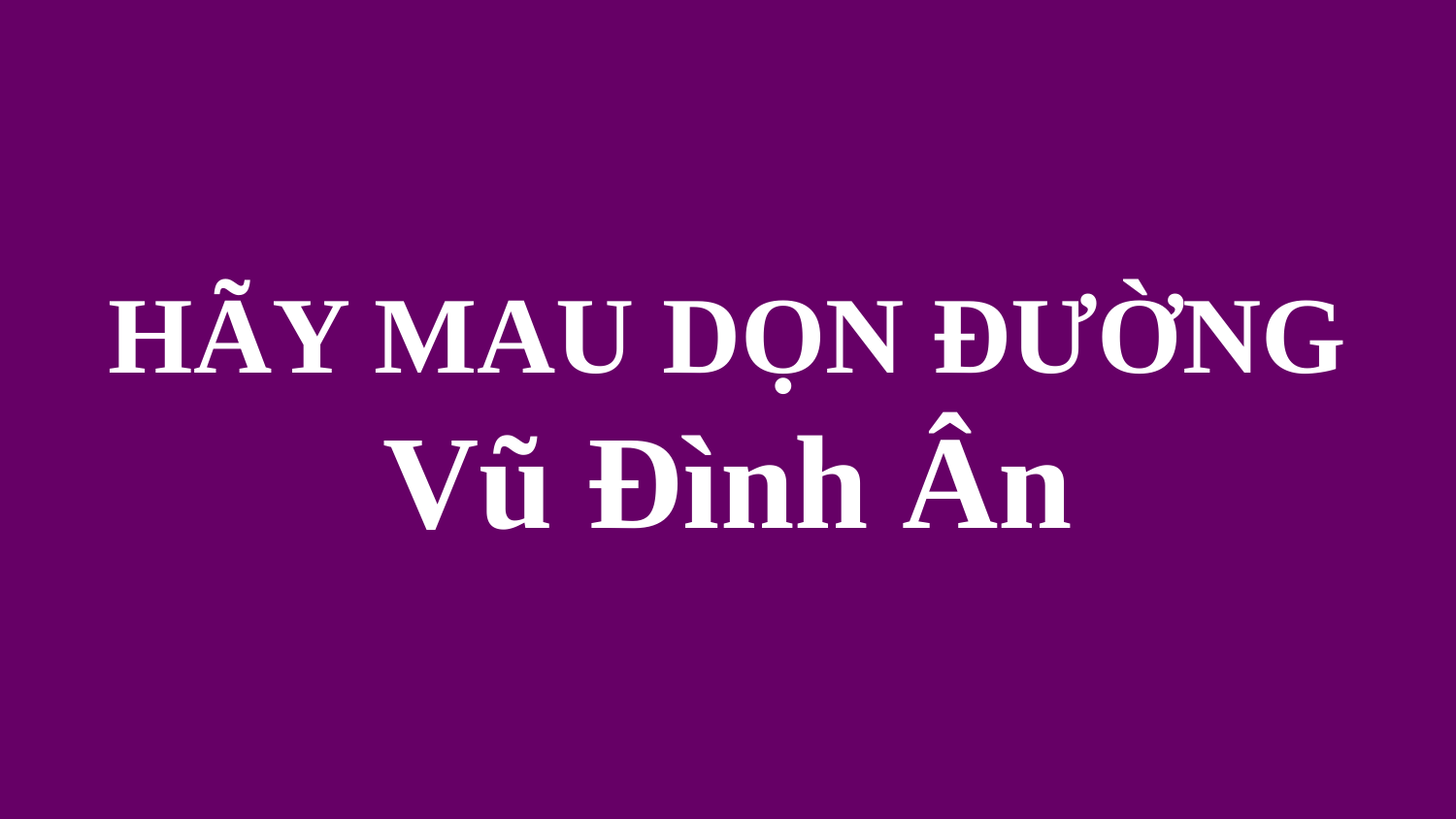

# HÃY MAU DỌN ĐƯỜNG Vũ Đình Ân